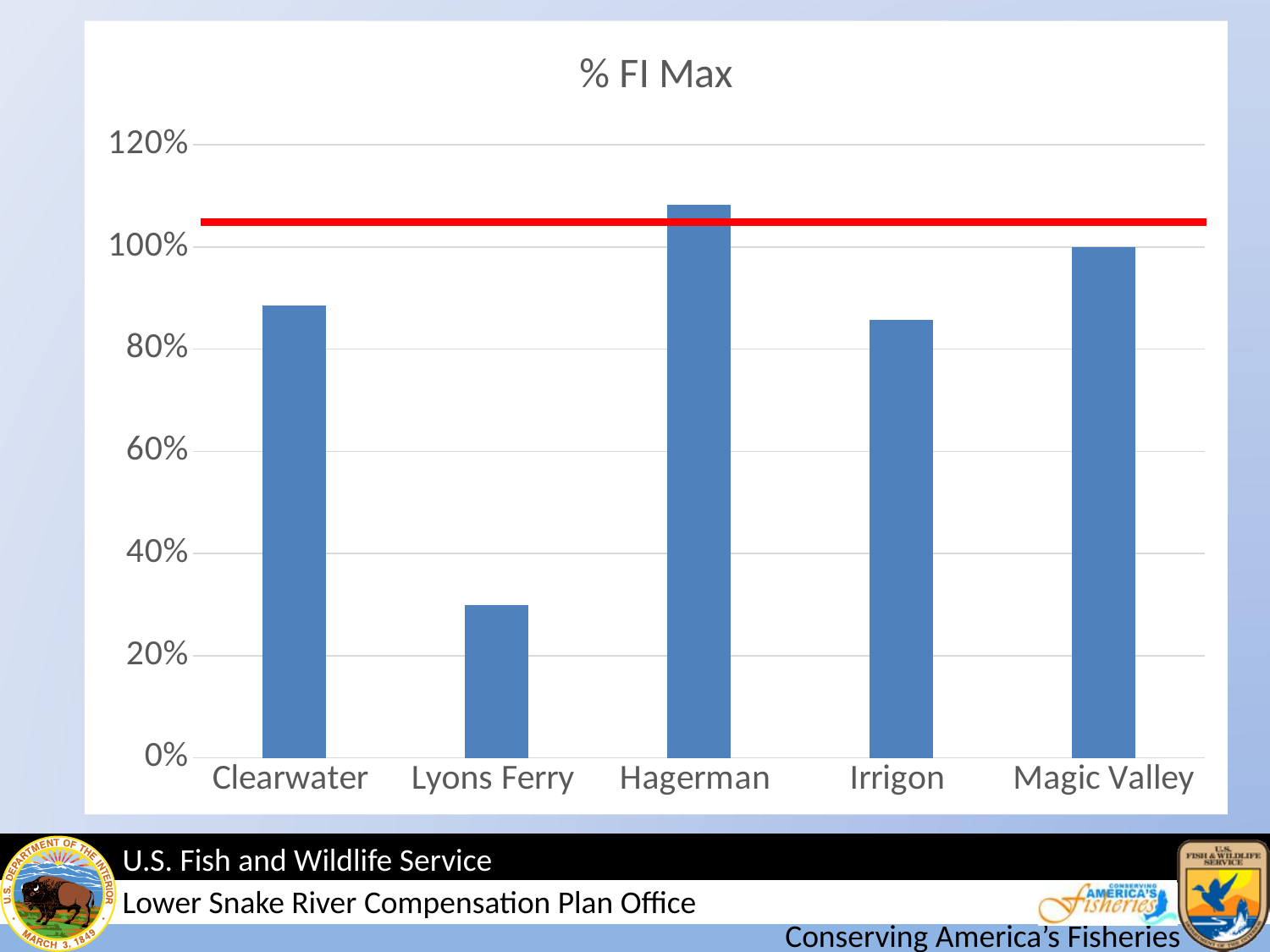

### Chart:

| Category | % FI Max |
|---|---|
| Clearwater  | 0.8849206349206349 |
| Lyons Ferry  | 0.29940119760479045 |
| Hagerman  | 1.0833333333333335 |
| Irrigon  | 0.8580645161290322 |
| Magic Valley | 1.0 |
#